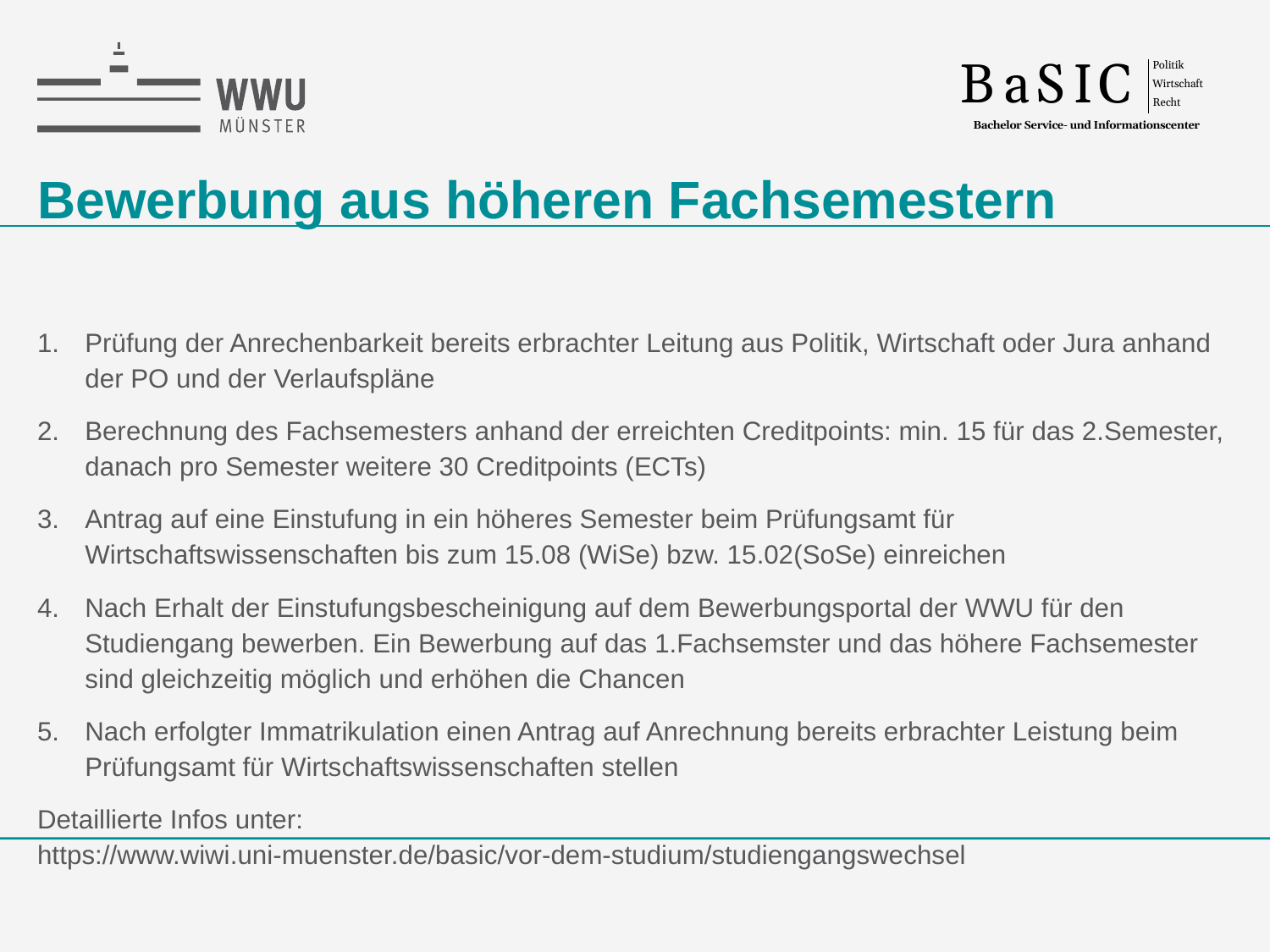

# Bewerbung aus höheren Fachsemestern
Prüfung der Anrechenbarkeit bereits erbrachter Leitung aus Politik, Wirtschaft oder Jura anhand der PO und der Verlaufspläne
Berechnung des Fachsemesters anhand der erreichten Creditpoints: min. 15 für das 2.Semester, danach pro Semester weitere 30 Creditpoints (ECTs)
Antrag auf eine Einstufung in ein höheres Semester beim Prüfungsamt für Wirtschaftswissenschaften bis zum 15.08 (WiSe) bzw. 15.02(SoSe) einreichen
Nach Erhalt der Einstufungsbescheinigung auf dem Bewerbungsportal der WWU für den Studiengang bewerben. Ein Bewerbung auf das 1.Fachsemster und das höhere Fachsemester sind gleichzeitig möglich und erhöhen die Chancen
Nach erfolgter Immatrikulation einen Antrag auf Anrechnung bereits erbrachter Leistung beim Prüfungsamt für Wirtschaftswissenschaften stellen
Detaillierte Infos unter:  https://www.wiwi.uni-muenster.de/basic/vor-dem-studium/studiengangswechsel